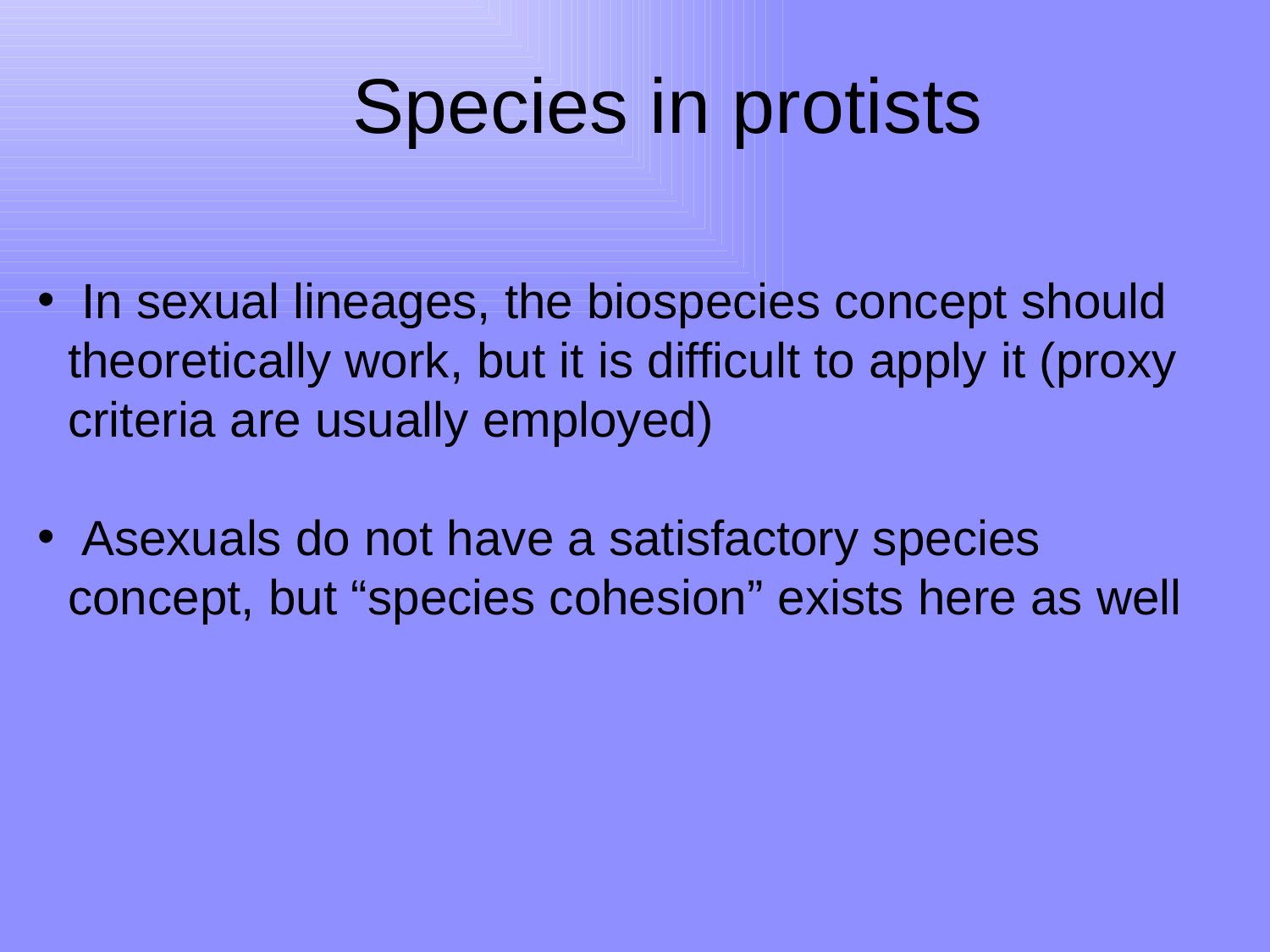

Species in protists
 In sexual lineages, the biospecies concept should theoretically work, but it is difficult to apply it (proxy criteria are usually employed)

 Asexuals do not have a satisfactory species concept, but “species cohesion” exists here as well